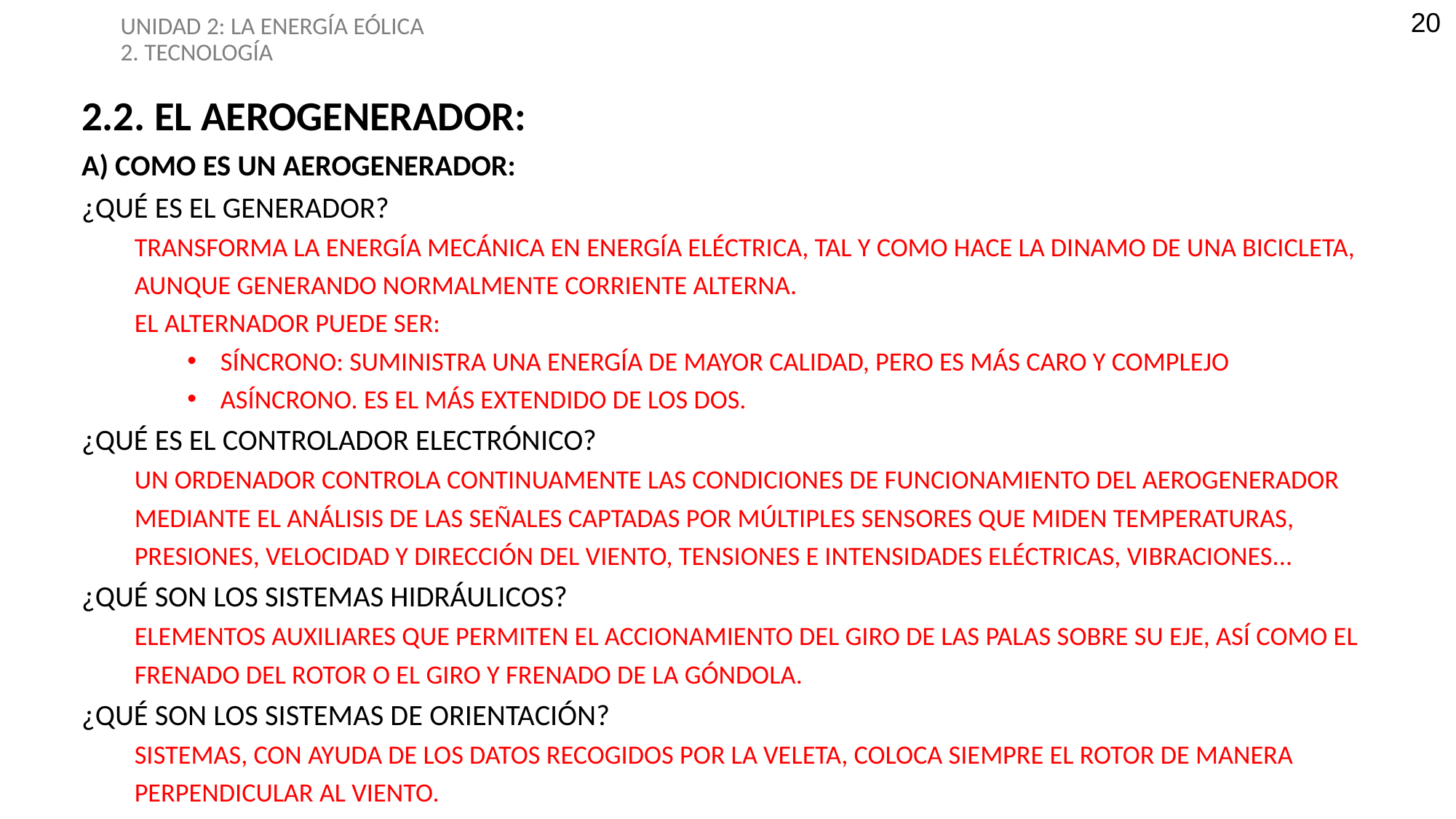

UNIDAD 2: LA ENERGÍA EÓLICA
2. TECNOLOGÍA
20
2.2. EL AEROGENERADOR:
A) COMO ES UN AEROGENERADOR:
¿QUÉ ES EL GENERADOR?
TRANSFORMA LA ENERGÍA MECÁNICA EN ENERGÍA ELÉCTRICA, TAL Y COMO HACE LA DINAMO DE UNA BICICLETA, AUNQUE GENERANDO NORMALMENTE CORRIENTE ALTERNA.
EL ALTERNADOR PUEDE SER:
SÍNCRONO: SUMINISTRA UNA ENERGÍA DE MAYOR CALIDAD, PERO ES MÁS CARO Y COMPLEJO
ASÍNCRONO. ES EL MÁS EXTENDIDO DE LOS DOS.
¿QUÉ ES EL CONTROLADOR ELECTRÓNICO?
UN ORDENADOR CONTROLA CONTINUAMENTE LAS CONDICIONES DE FUNCIONAMIENTO DEL AEROGENERADOR MEDIANTE EL ANÁLISIS DE LAS SEÑALES CAPTADAS POR MÚLTIPLES SENSORES QUE MIDEN TEMPERATURAS, PRESIONES, VELOCIDAD Y DIRECCIÓN DEL VIENTO, TENSIONES E INTENSIDADES ELÉCTRICAS, VIBRACIONES...
¿QUÉ SON LOS SISTEMAS HIDRÁULICOS?
ELEMENTOS AUXILIARES QUE PERMITEN EL ACCIONAMIENTO DEL GIRO DE LAS PALAS SOBRE SU EJE, ASÍ COMO EL FRENADO DEL ROTOR O EL GIRO Y FRENADO DE LA GÓNDOLA.
¿QUÉ SON LOS SISTEMAS DE ORIENTACIÓN?
SISTEMAS, CON AYUDA DE LOS DATOS RECOGIDOS POR LA VELETA, COLOCA SIEMPRE EL ROTOR DE MANERA PERPENDICULAR AL VIENTO.